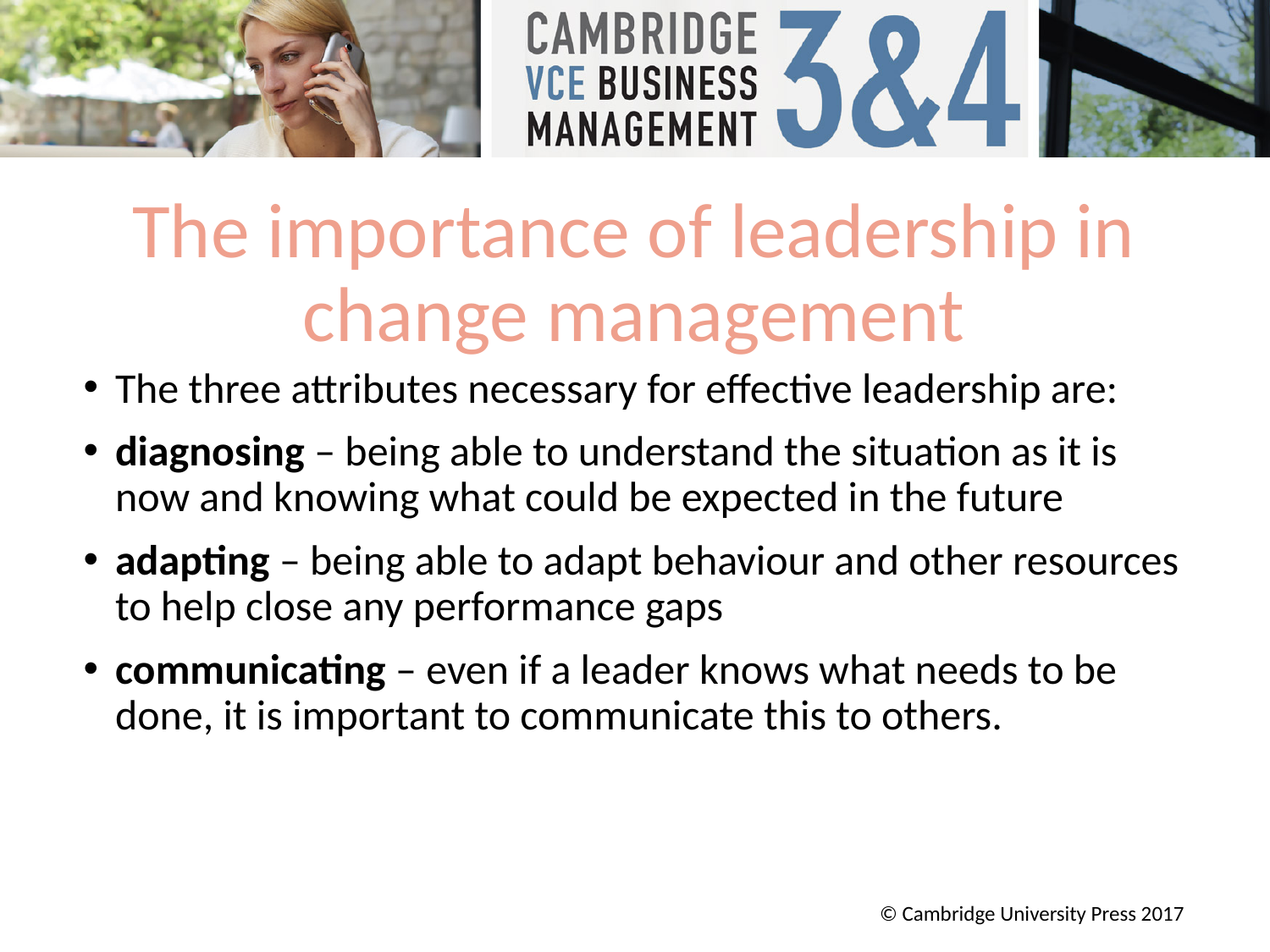

# The importance of leadership in change management
The three attributes necessary for effective leadership are:
diagnosing – being able to understand the situation as it is now and knowing what could be expected in the future
adapting – being able to adapt behaviour and other resources to help close any performance gaps
communicating – even if a leader knows what needs to be done, it is important to communicate this to others.